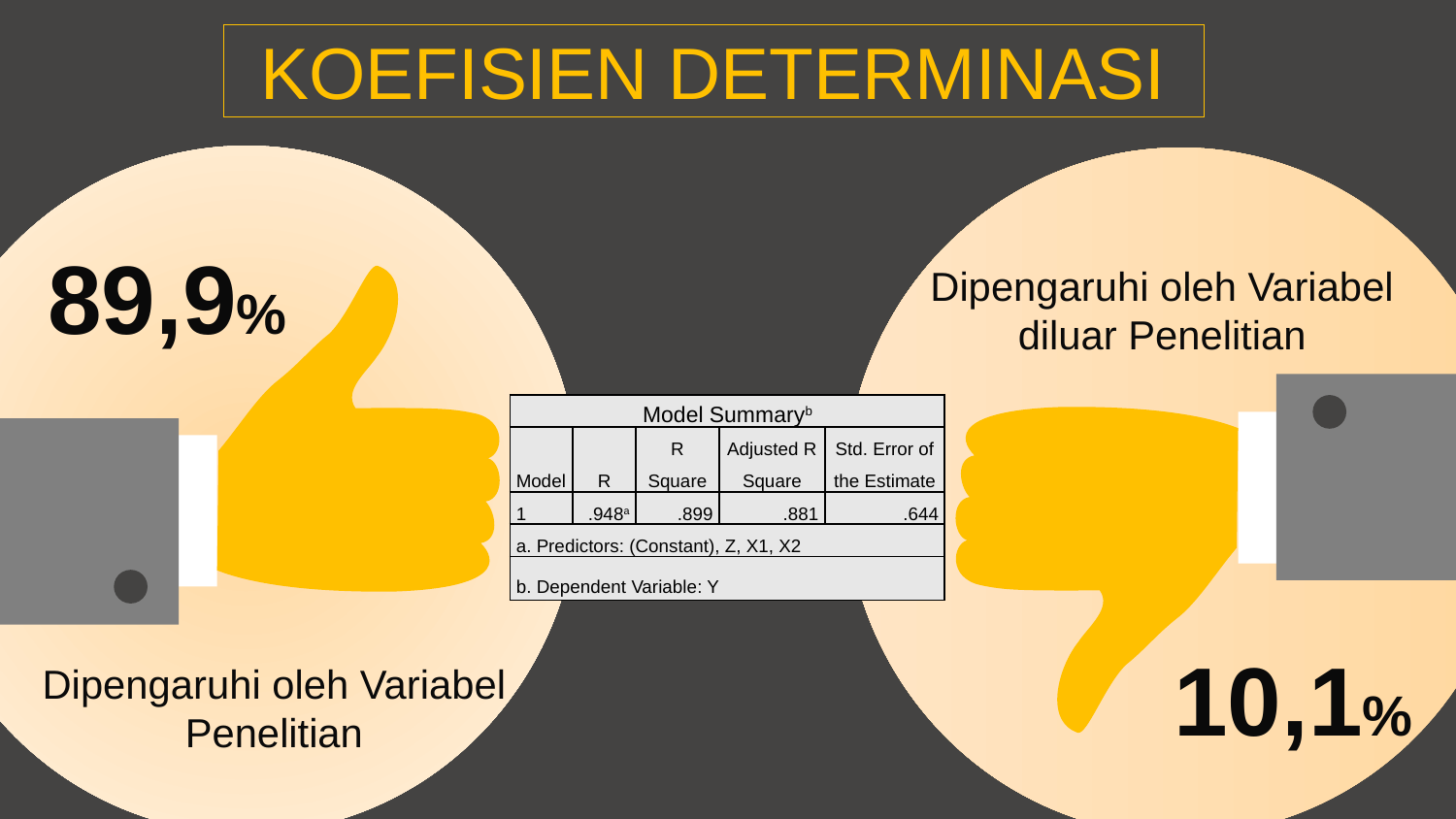

KOEFISIEN DETERMINASI

89,9%
Dipengaruhi oleh Variabel diluar Penelitian

| Model Summaryb |  |  |  |  |
| --- | --- | --- | --- | --- |
| Model | R | R Square | Adjusted R Square | Std. Error of the Estimate |
| 1 | .948a | .899 | .881 | .644 |
| a. Predictors: (Constant), Z, X1, X2 |  |  |  |  |
| b. Dependent Variable: Y |  |  |  |  |
10,1%
Dipengaruhi oleh Variabel Penelitian